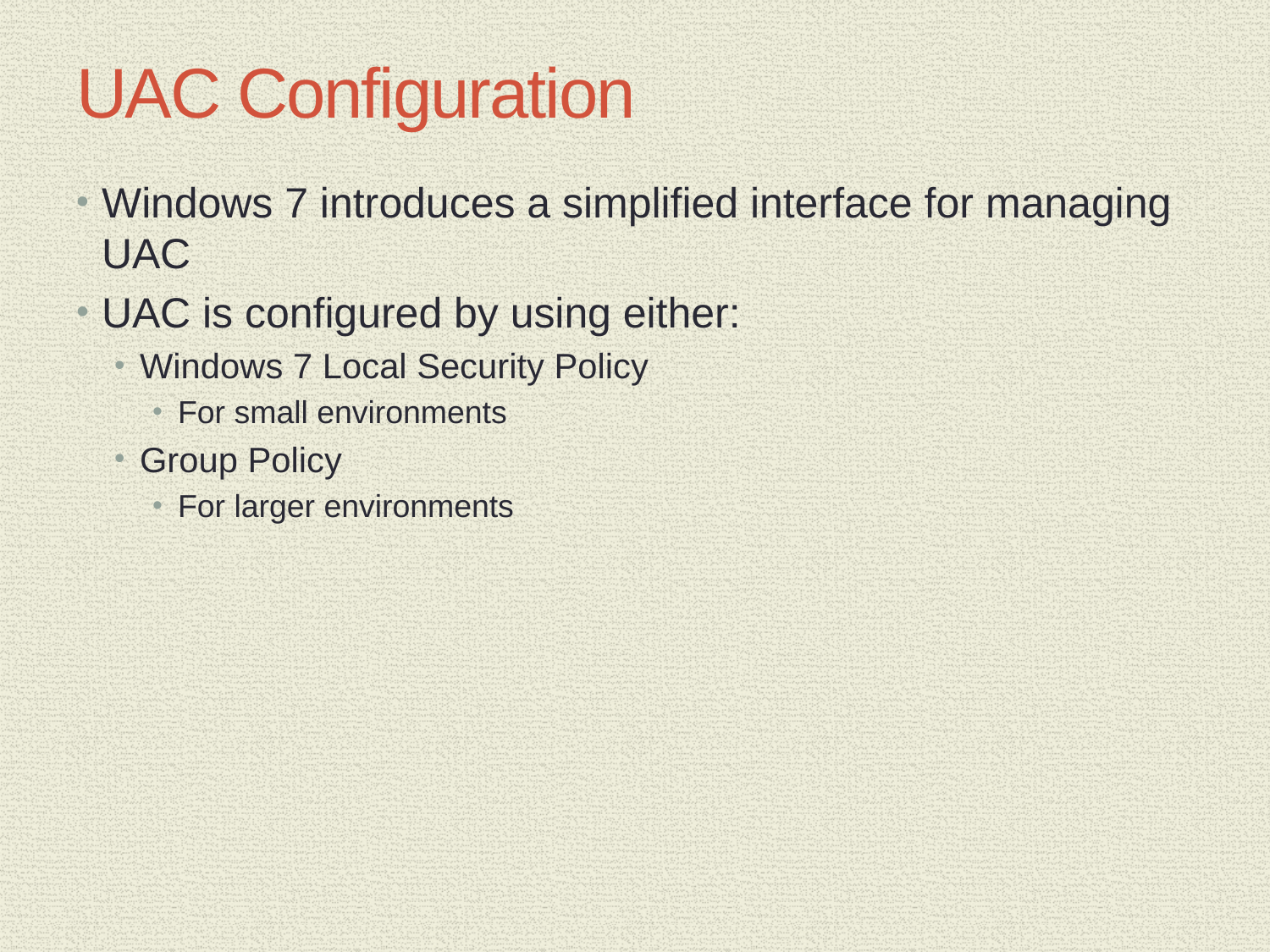

# UAC Configuration
Windows 7 introduces a simplified interface for managing UAC
UAC is configured by using either:
Windows 7 Local Security Policy
For small environments
Group Policy
For larger environments